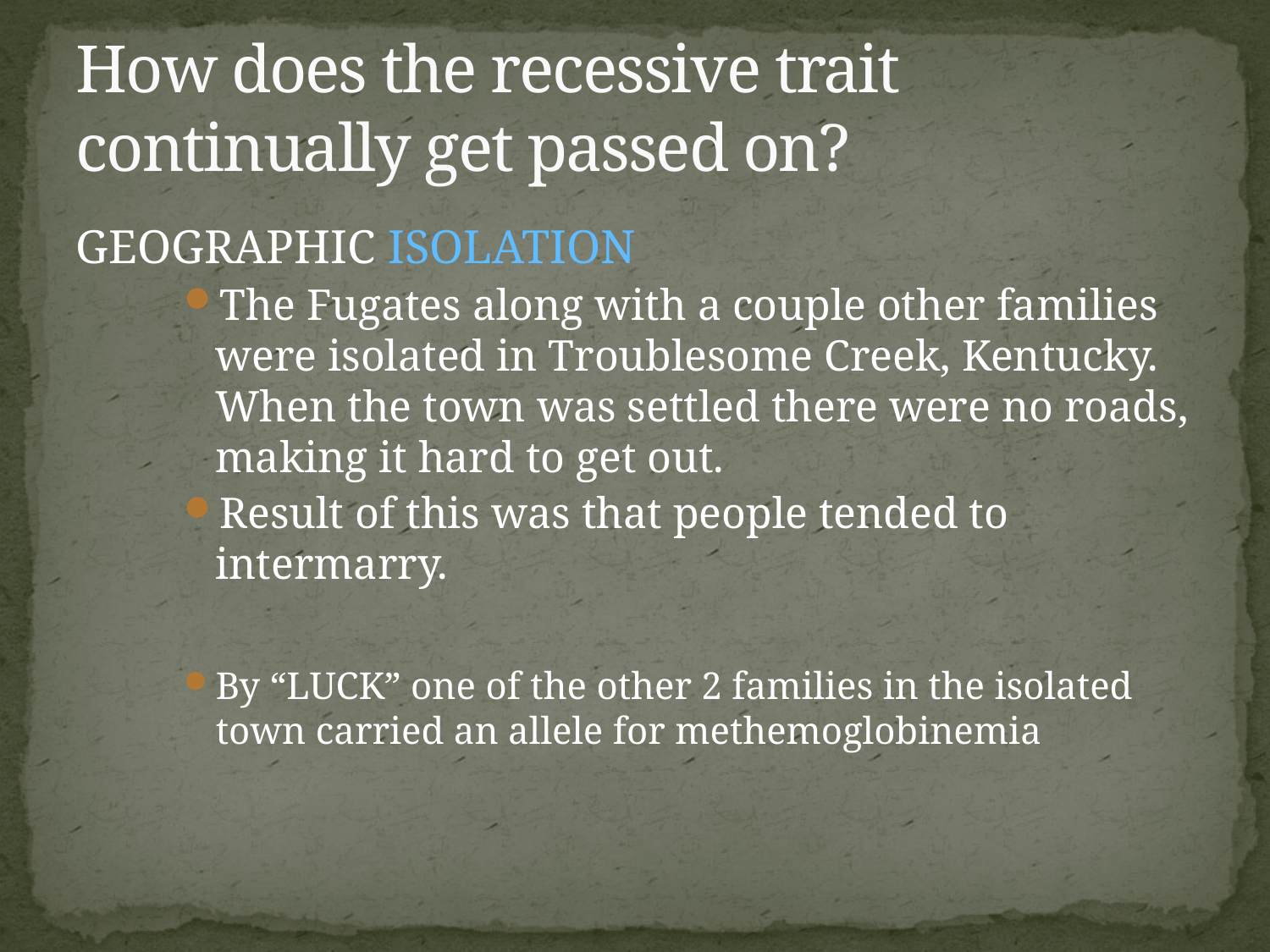

# How does the recessive trait continually get passed on?
GEOGRAPHIC ISOLATION
The Fugates along with a couple other families were isolated in Troublesome Creek, Kentucky. When the town was settled there were no roads, making it hard to get out.
Result of this was that people tended to intermarry.

By “LUCK” one of the other 2 families in the isolated town carried an allele for methemoglobinemia